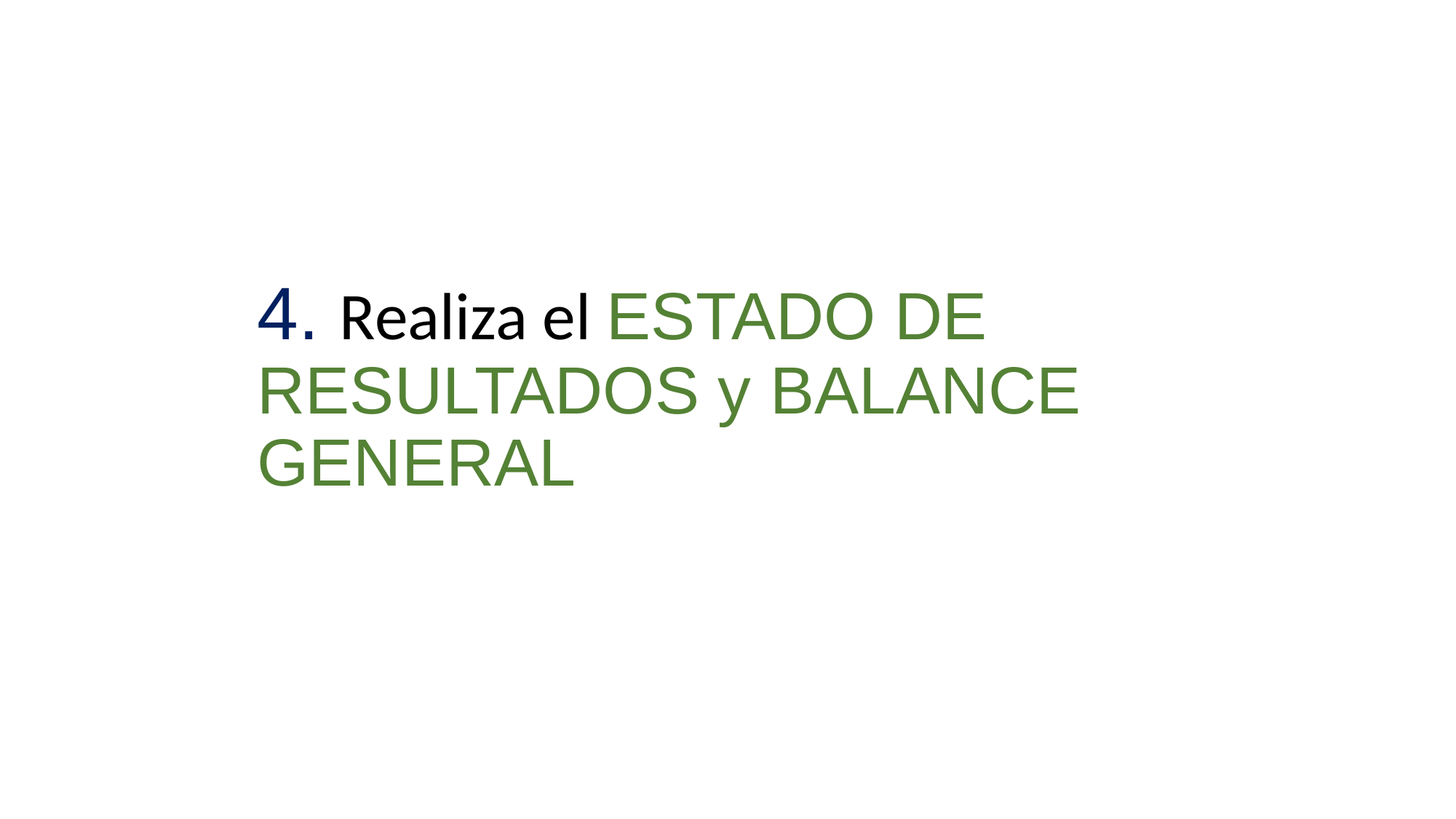

# 4. Realiza el ESTADO DE RESULTADOS y BALANCE GENERAL